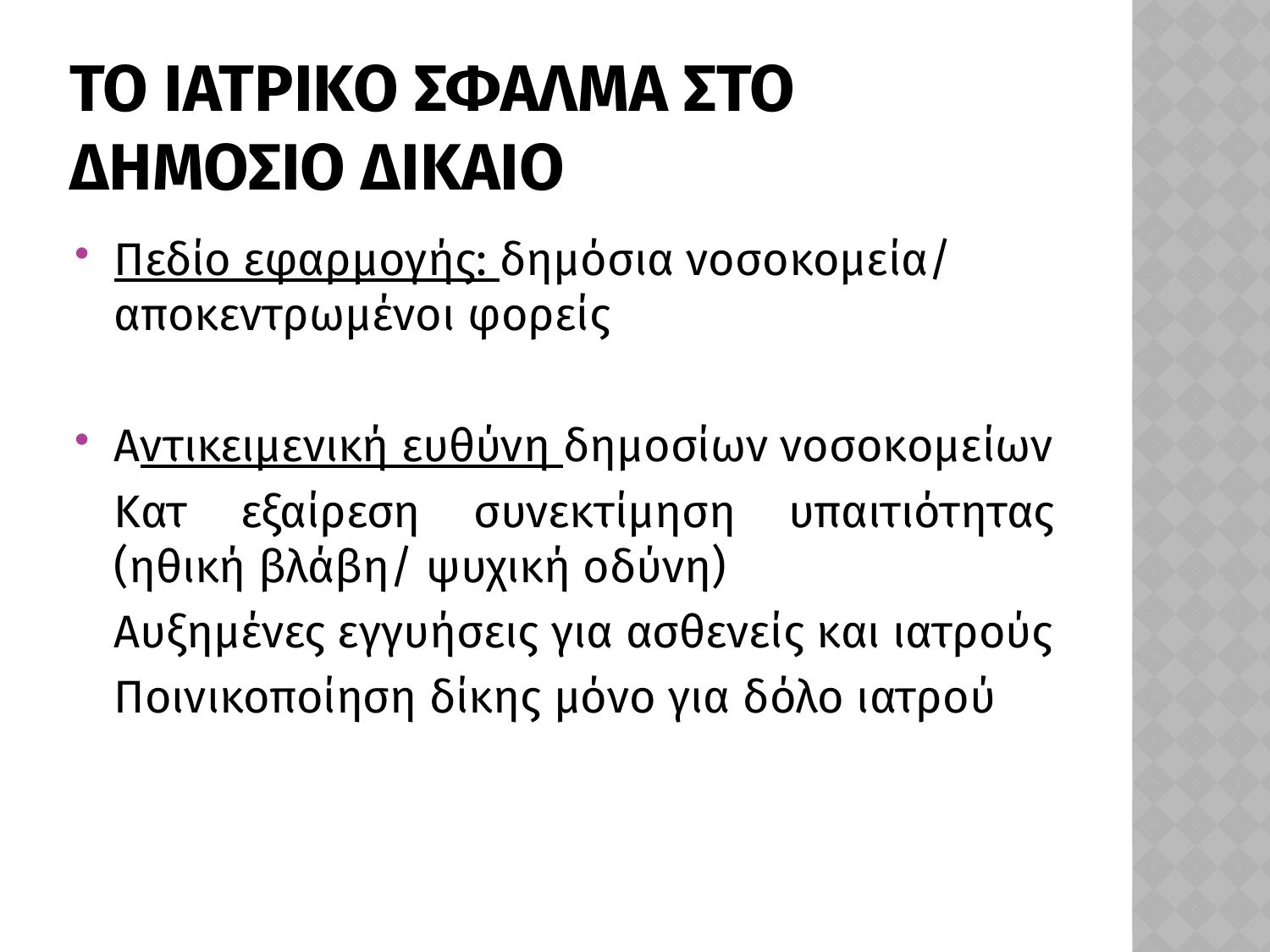

# ΤΟ ΙΑΤΡΙΚΟ ΣΦΑΛΜΑ ΣΤΟ ΔΗΜΟΣΙΟ ΔΙΚΑΙΟ
Πεδίο εφαρμογής: δημόσια νοσοκομεία/ αποκεντρωμένοι φορείς

Αντικειμενική ευθύνη δημοσίων νοσοκομείων
	Κατ εξαίρεση συνεκτίμηση υπαιτιότητας (ηθική βλάβη/ ψυχική οδύνη)
	Αυξημένες εγγυήσεις για ασθενείς και ιατρούς
	Ποινικοποίηση δίκης μόνο για δόλο ιατρού